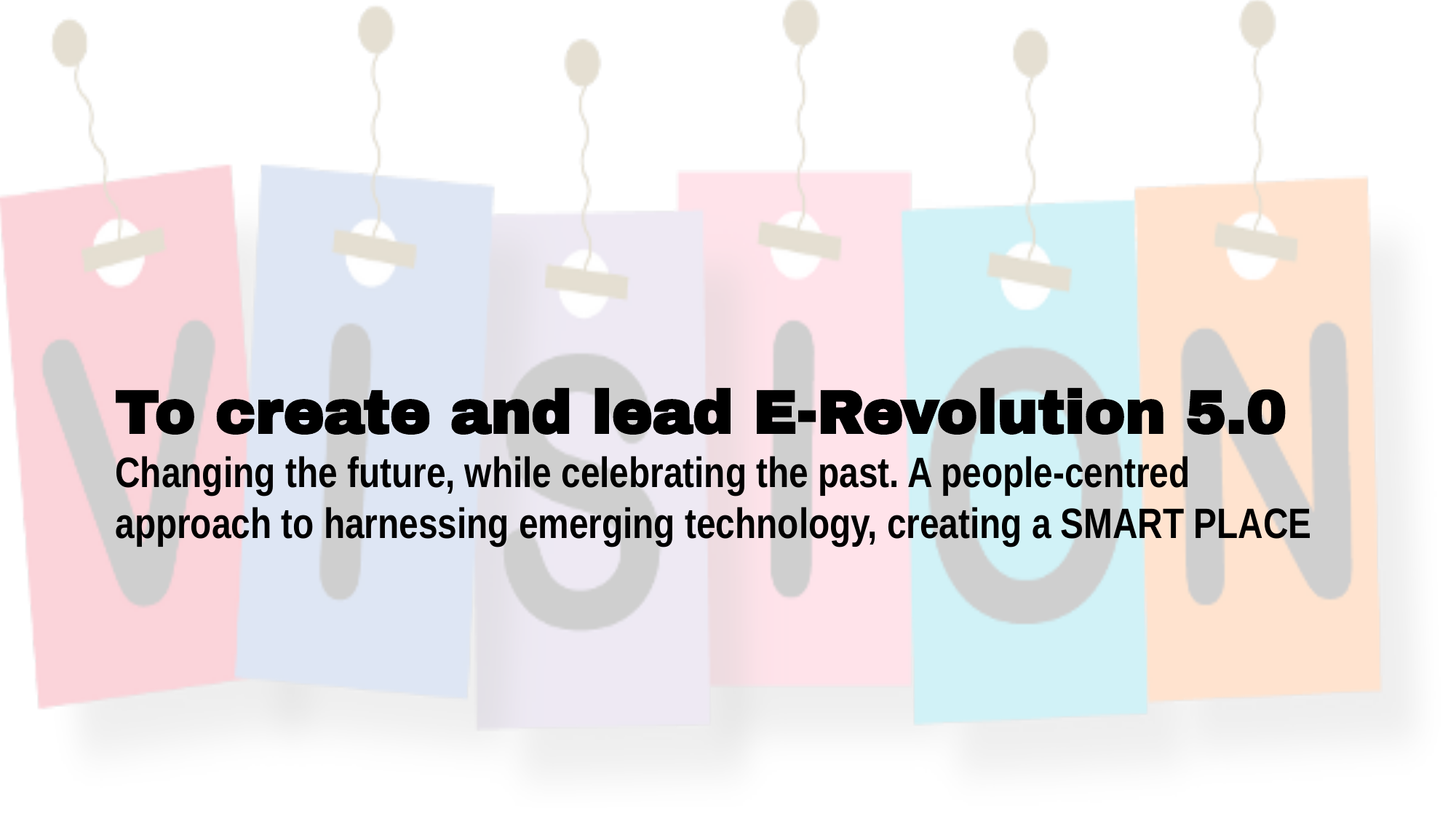

To create and lead E-Revolution 5.0
Changing the future, while celebrating the past. A people-centred approach to harnessing emerging technology, creating a SMART PLACE